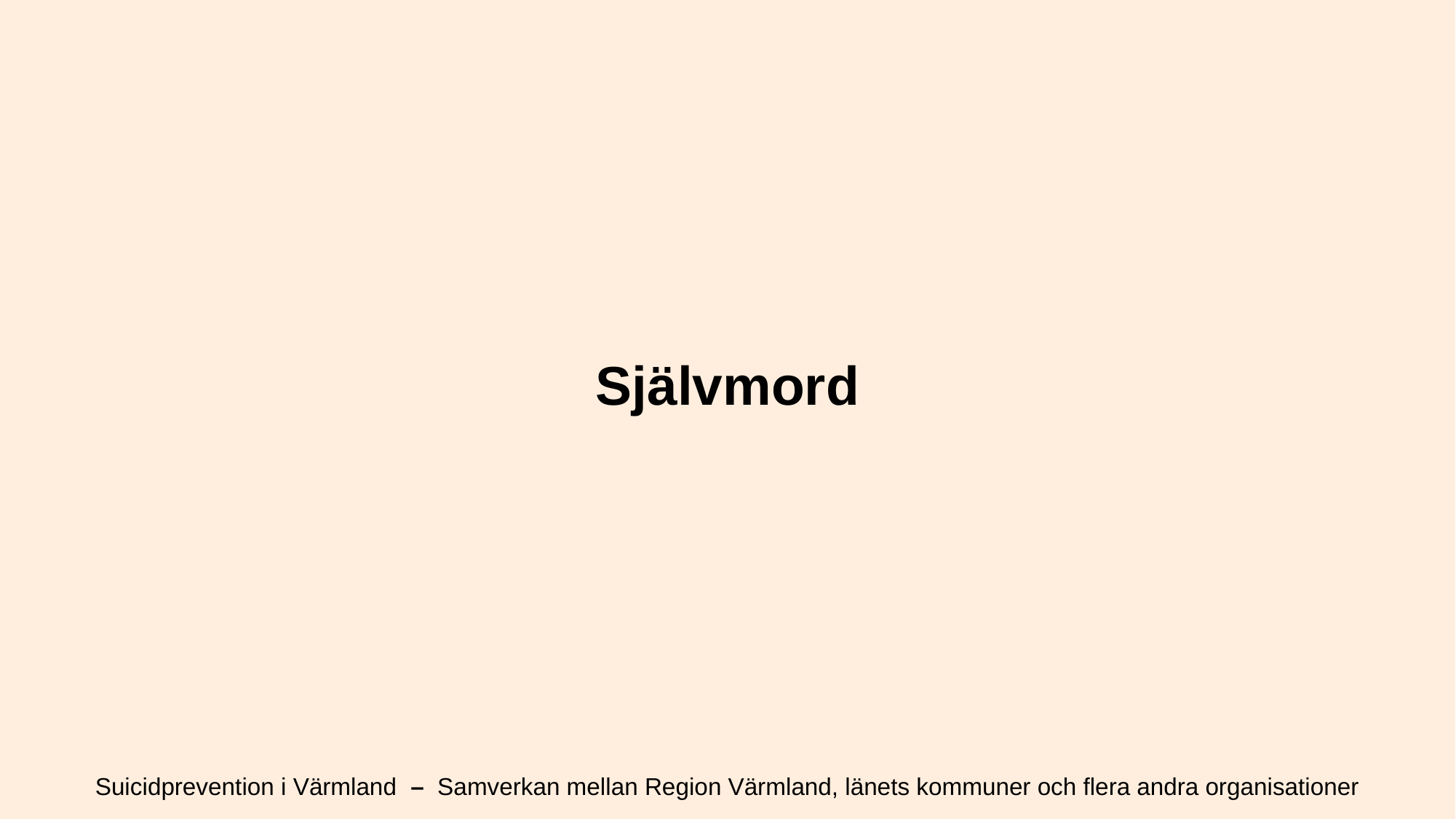

Självmord
Suicidprevention i Värmland  –  Samverkan mellan Region Värmland, länets kommuner och flera andra organisationer